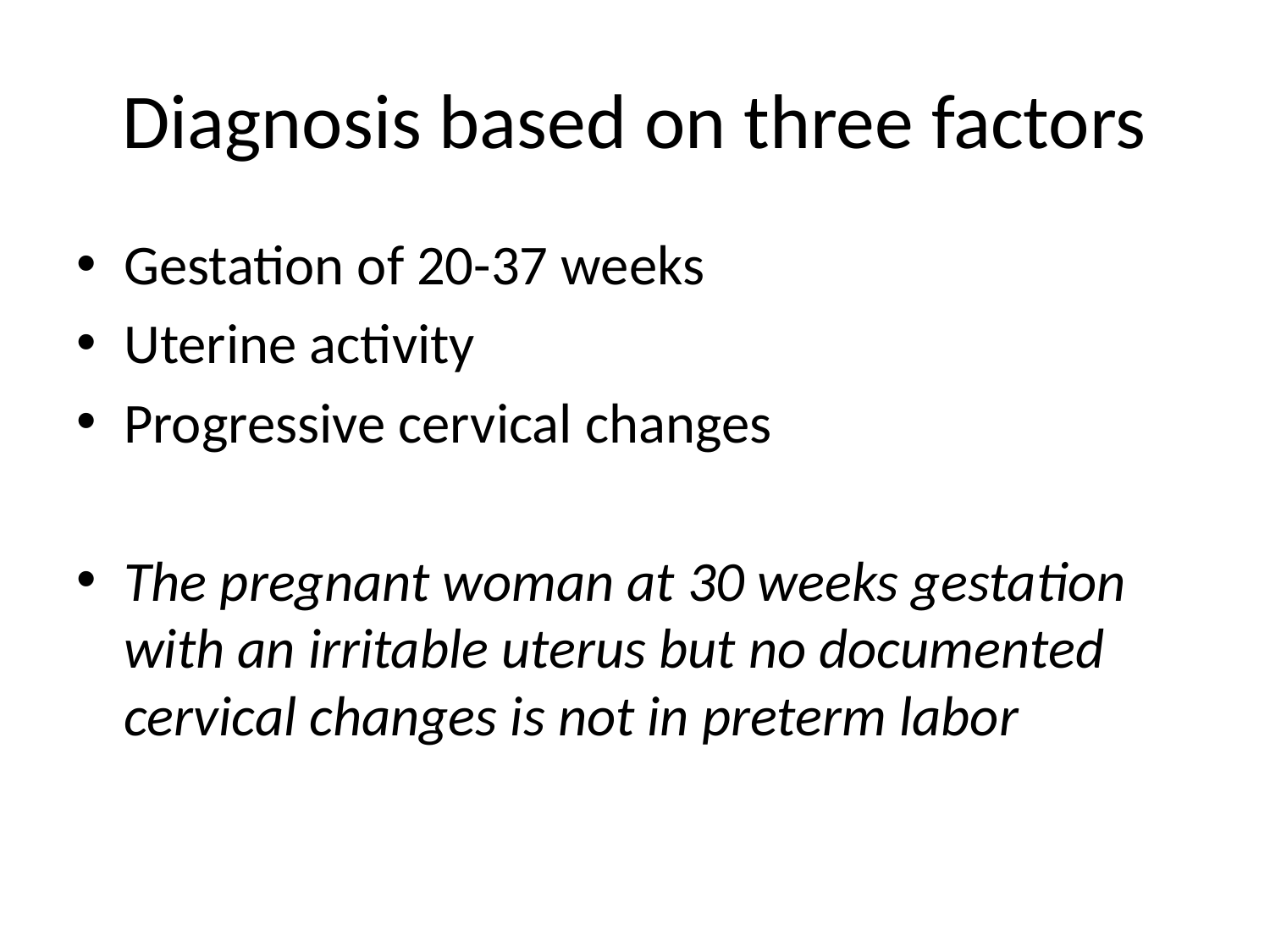

# Diagnosis based on three factors
Gestation of 20-37 weeks
Uterine activity
Progressive cervical changes

The pregnant woman at 30 weeks gestation with an irritable uterus but no documented cervical changes is not in preterm labor